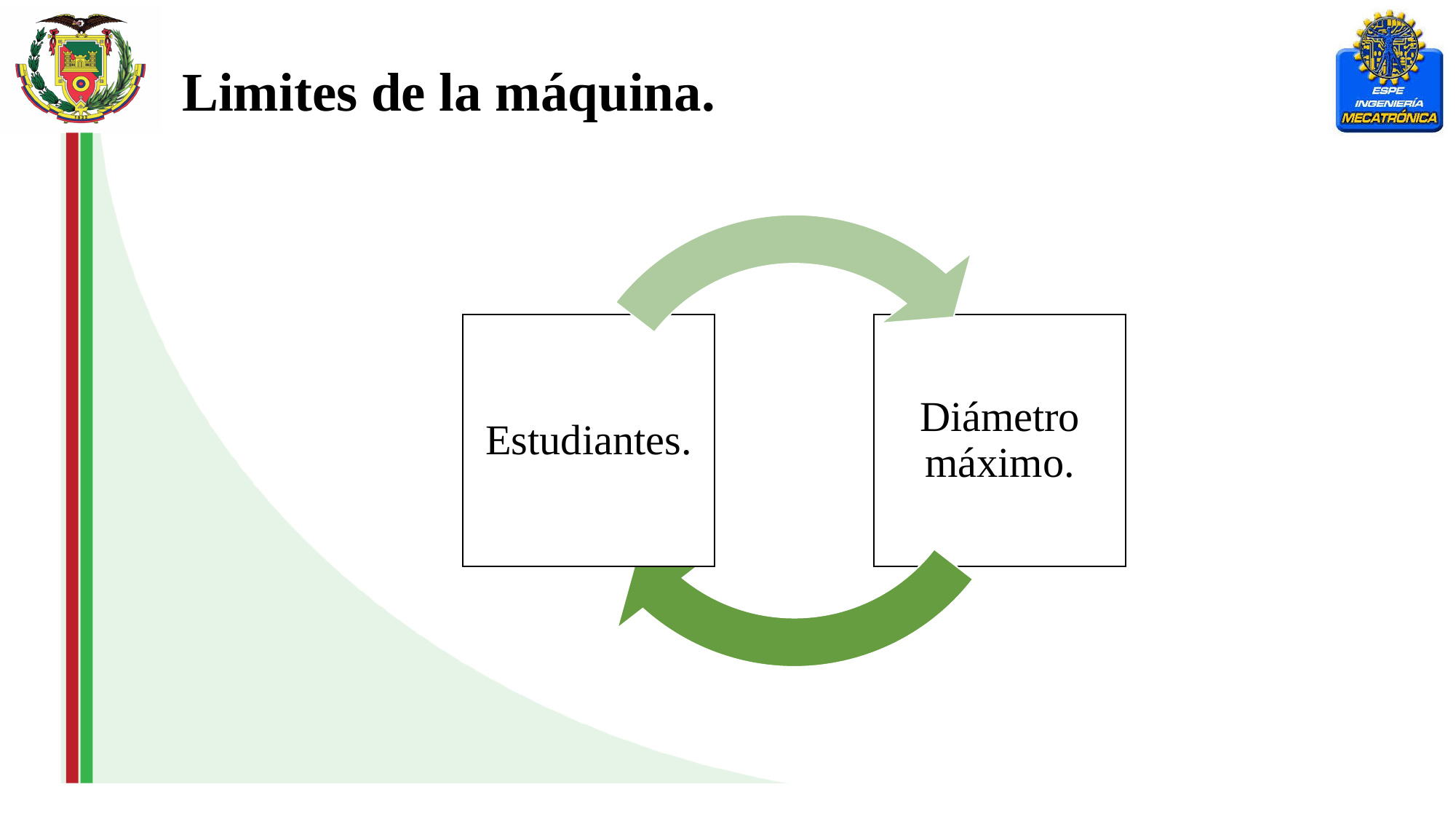

Limites de la máquina.
Diámetro máximo.
Estudiantes.